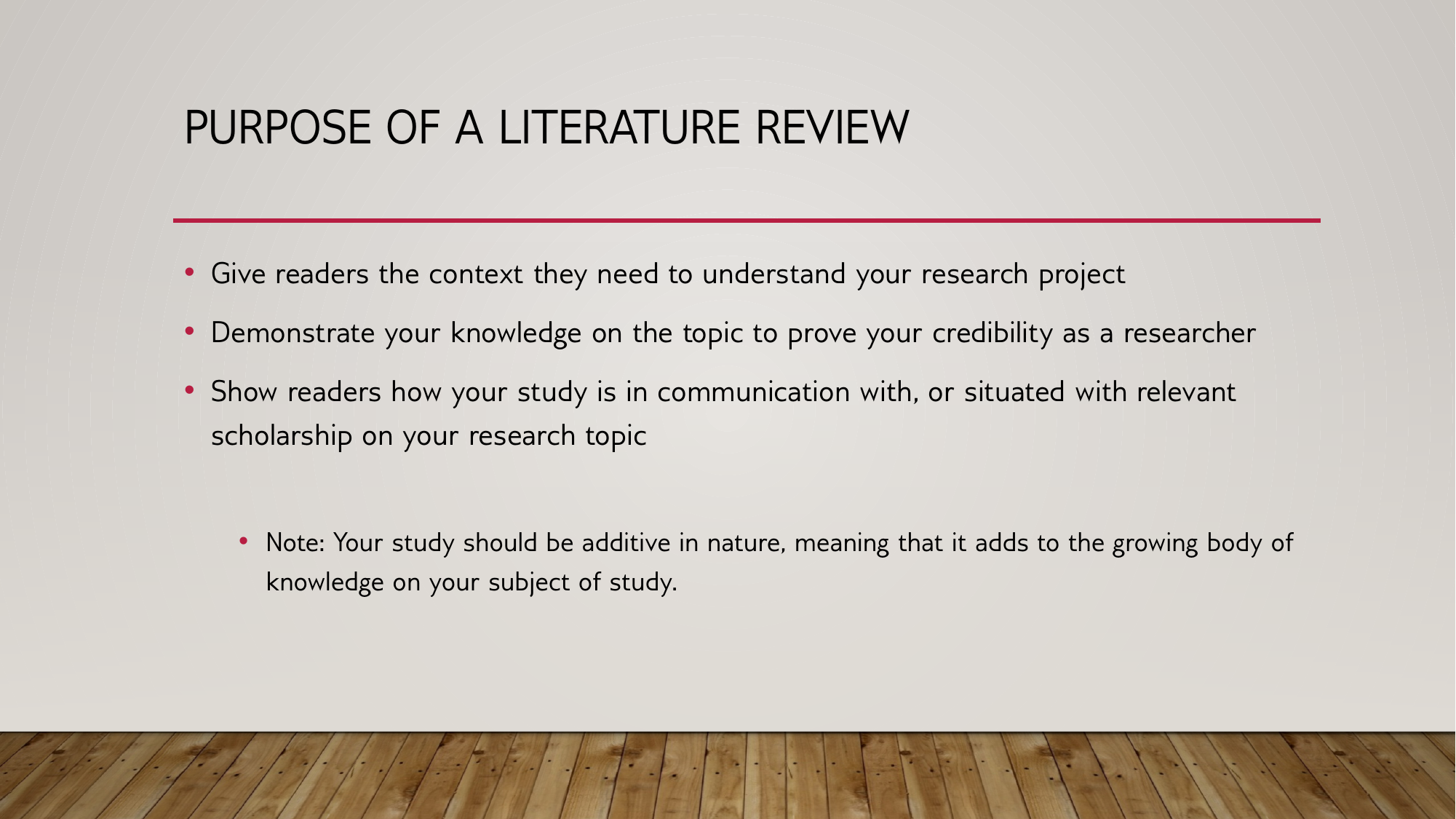

# Purpose of a literature review
Give readers the context they need to understand your research project
Demonstrate your knowledge on the topic to prove your credibility as a researcher
Show readers how your study is in communication with, or situated with relevant scholarship on your research topic

Note: Your study should be additive in nature, meaning that it adds to the growing body of knowledge on your subject of study.